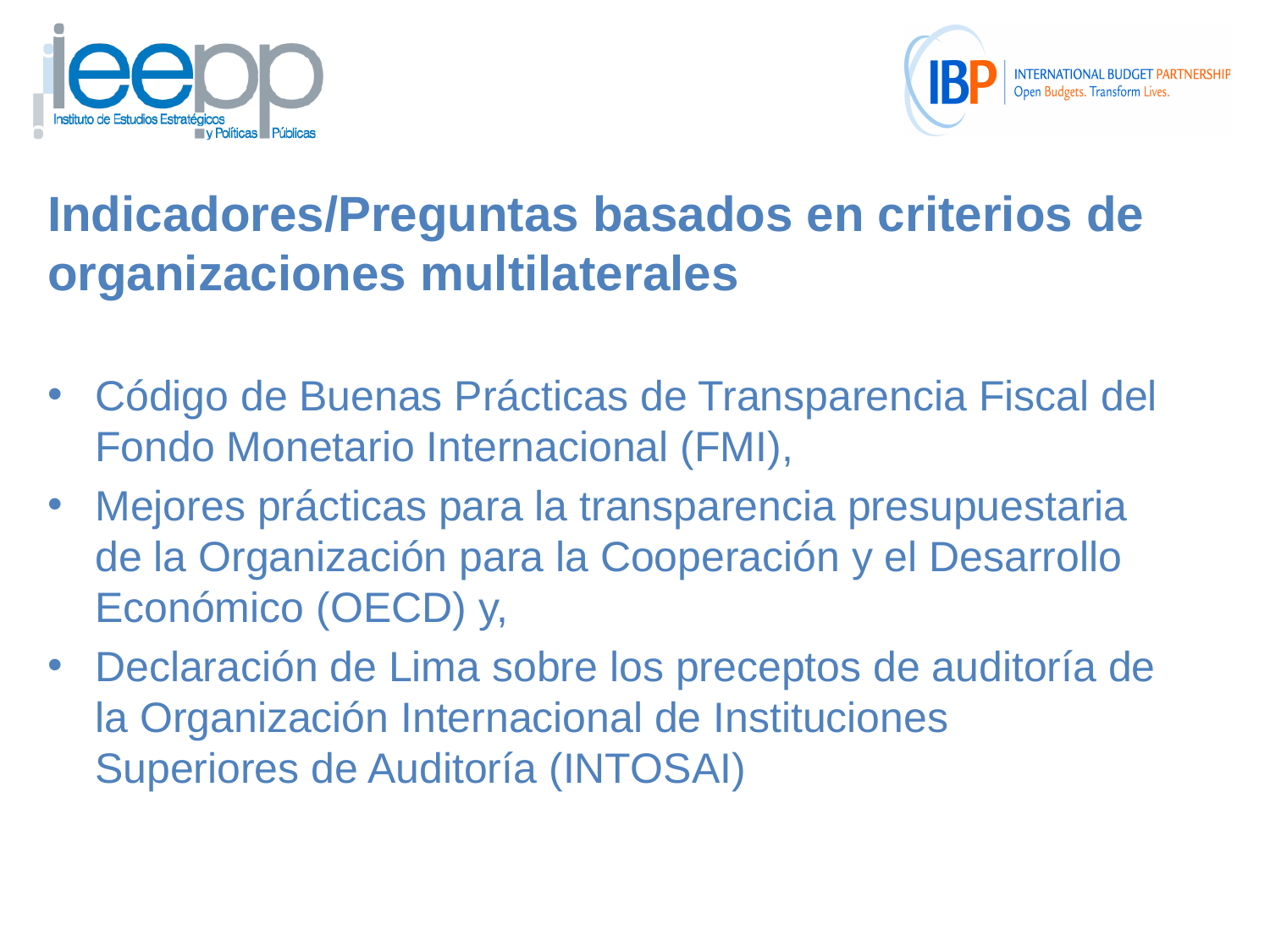

Indicadores/Preguntas basados en criterios de organizaciones multilaterales

Código de Buenas Prácticas de Transparencia Fiscal del Fondo Monetario Internacional (FMI),
Mejores prácticas para la transparencia presupuestaria de la Organización para la Cooperación y el Desarrollo Económico (OECD) y,
Declaración de Lima sobre los preceptos de auditoría de la Organización Internacional de Instituciones Superiores de Auditoría (INTOSAI)